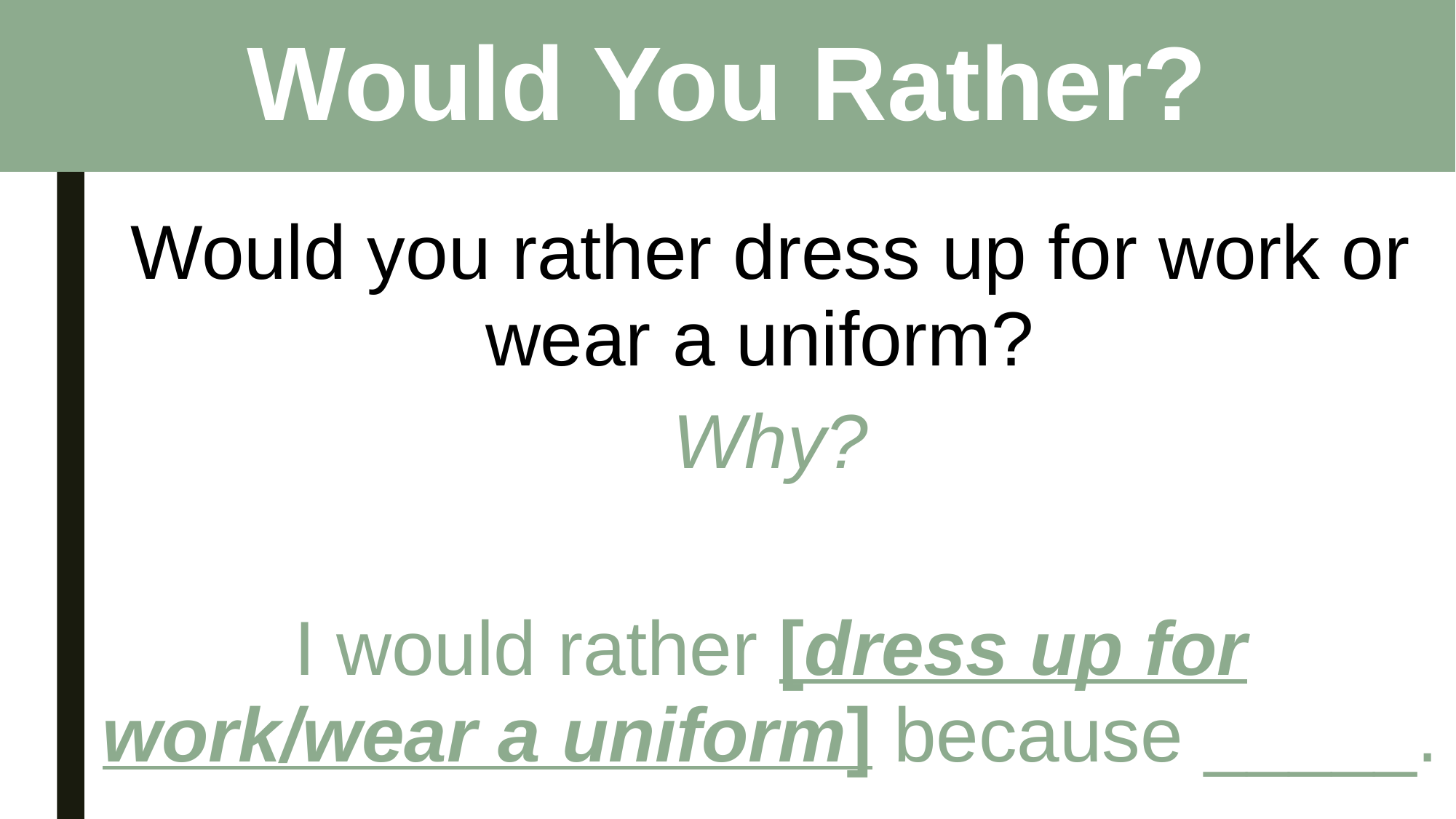

# Would You Rather?
Would you rather dress up for work or wear a uniform?
Why?

I would rather [dress up for work/wear a uniform] because _____.